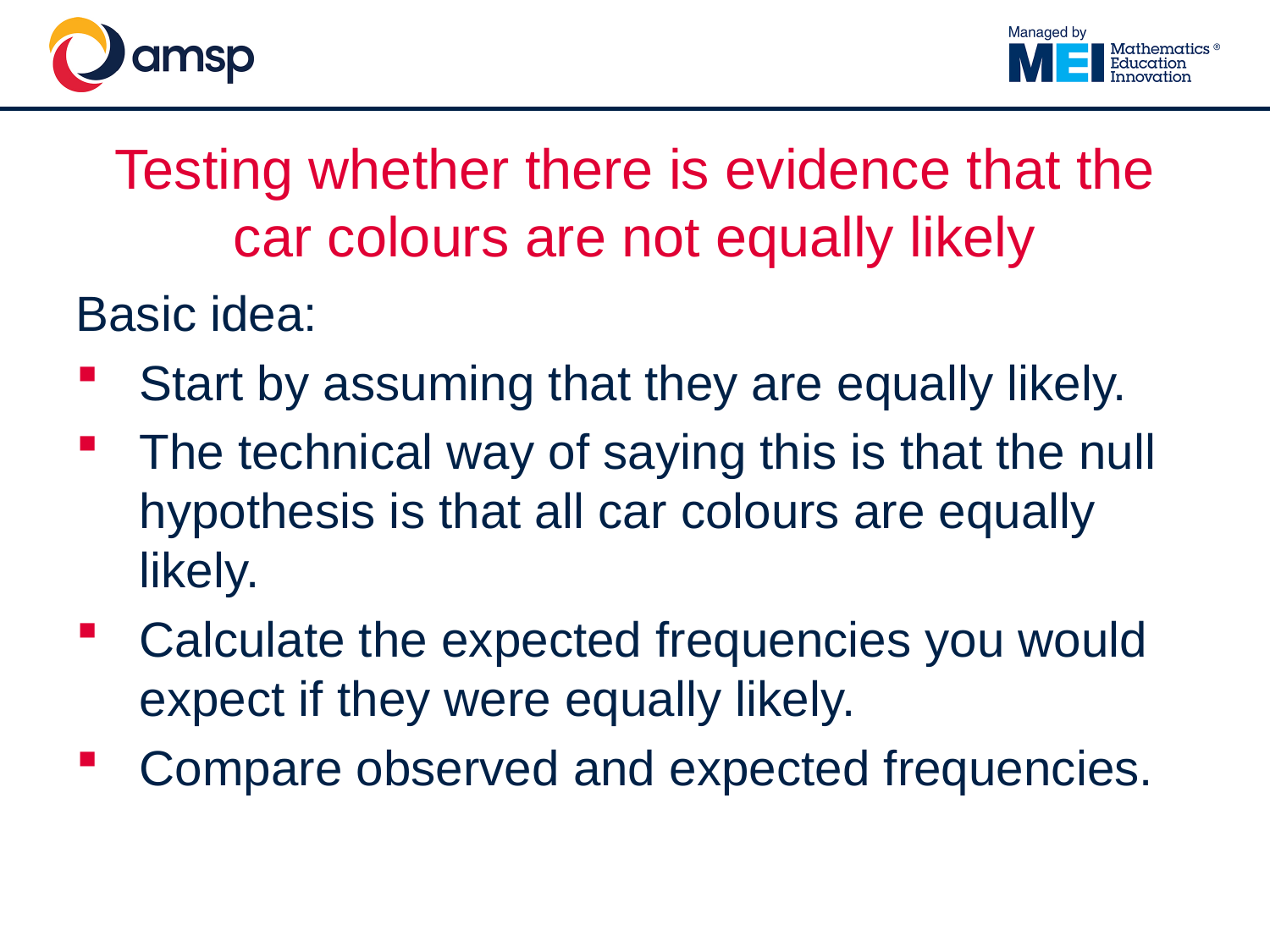

# Testing whether there is evidence that the car colours are not equally likely
Basic idea:
Start by assuming that they are equally likely.
The technical way of saying this is that the null hypothesis is that all car colours are equally likely.
Calculate the expected frequencies you would expect if they were equally likely.
Compare observed and expected frequencies.